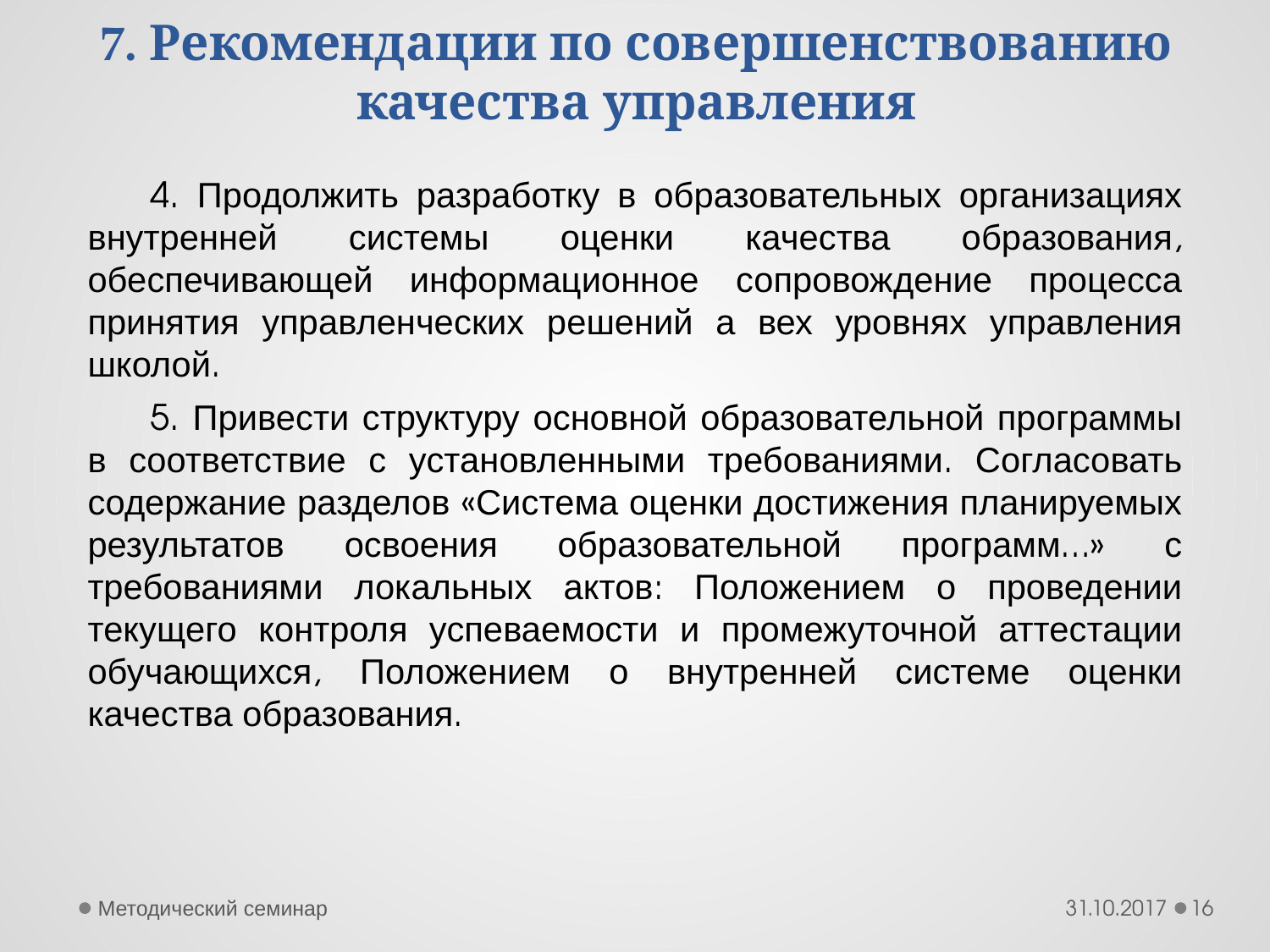

# 7. Рекомендации по совершенствованию качества управления
4. Продолжить разработку в образовательных организациях внутренней системы оценки качества образования, обеспечивающей информационное сопровождение процесса принятия управленческих решений а вех уровнях управления школой.
5. Привести структуру основной образовательной программы в соответствие с установленными требованиями. Согласовать содержание разделов «Система оценки достижения планируемых результатов освоения образовательной программ…» с требованиями локальных актов: Положением о проведении текущего контроля успеваемости и промежуточной аттестации обучающихся, Положением о внутренней системе оценки качества образования.
Методический семинар
31.10.2017
16